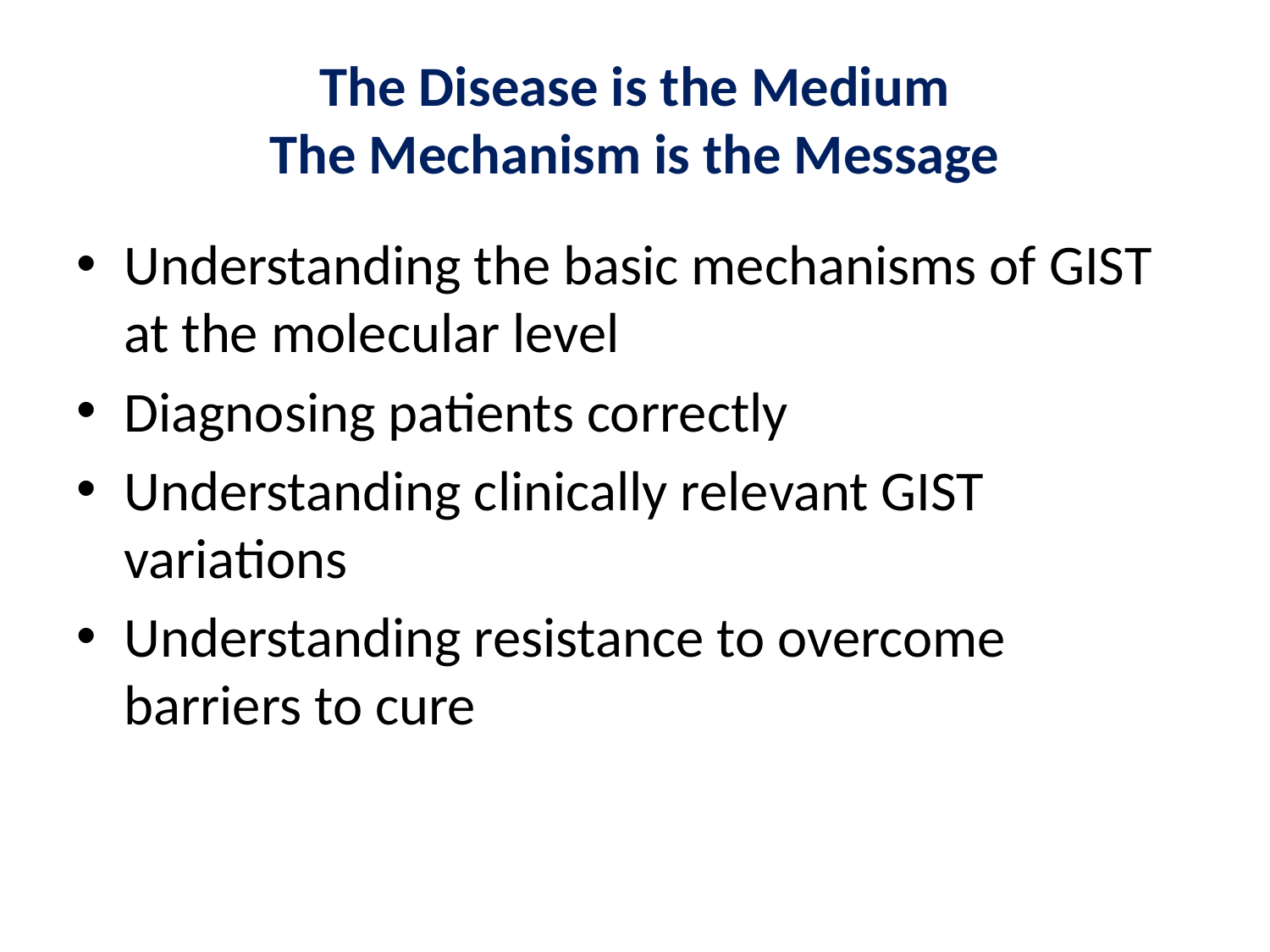

# The Disease is the Medium The Mechanism is the Message
Understanding the basic mechanisms of GIST at the molecular level
Diagnosing patients correctly
Understanding clinically relevant GIST variations
Understanding resistance to overcome barriers to cure